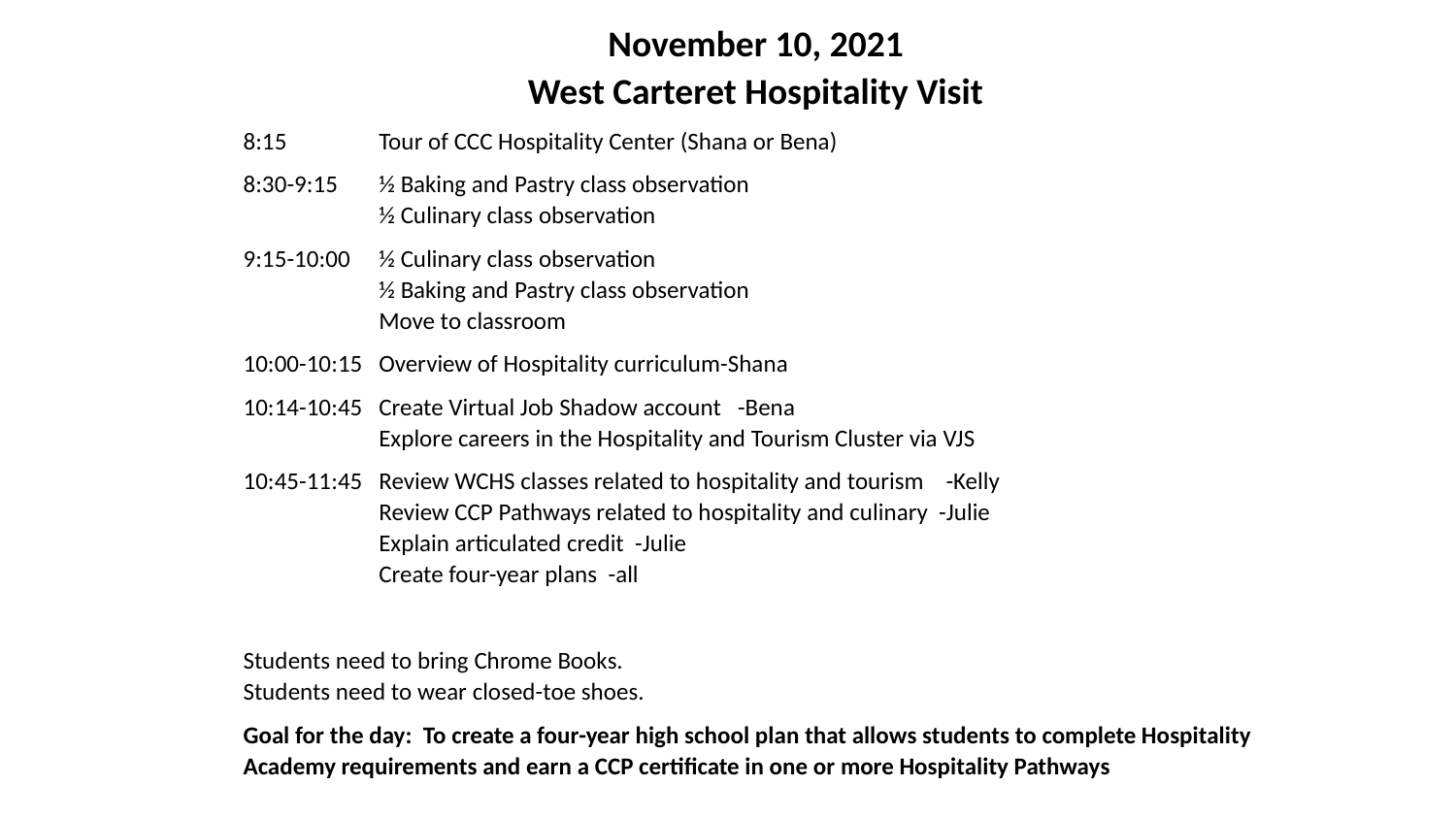

November 10, 2021
West Carteret Hospitality Visit
8:15	Tour of CCC Hospitality Center (Shana or Bena)
8:30-9:15	½ Baking and Pastry class observation
	½ Culinary class observation
9:15-10:00	½ Culinary class observation
	½ Baking and Pastry class observation
	Move to classroom
10:00-10:15	Overview of Hospitality curriculum-Shana
10:14-10:45	Create Virtual Job Shadow account   -Bena
	Explore careers in the Hospitality and Tourism Cluster via VJS
10:45-11:45	Review WCHS classes related to hospitality and tourism    -Kelly
	Review CCP Pathways related to hospitality and culinary  -Julie
	Explain articulated credit  -Julie
	Create four-year plans  -all

Students need to bring Chrome Books.
Students need to wear closed-toe shoes.
Goal for the day:  To create a four-year high school plan that allows students to complete Hospitality Academy requirements and earn a CCP certificate in one or more Hospitality Pathways